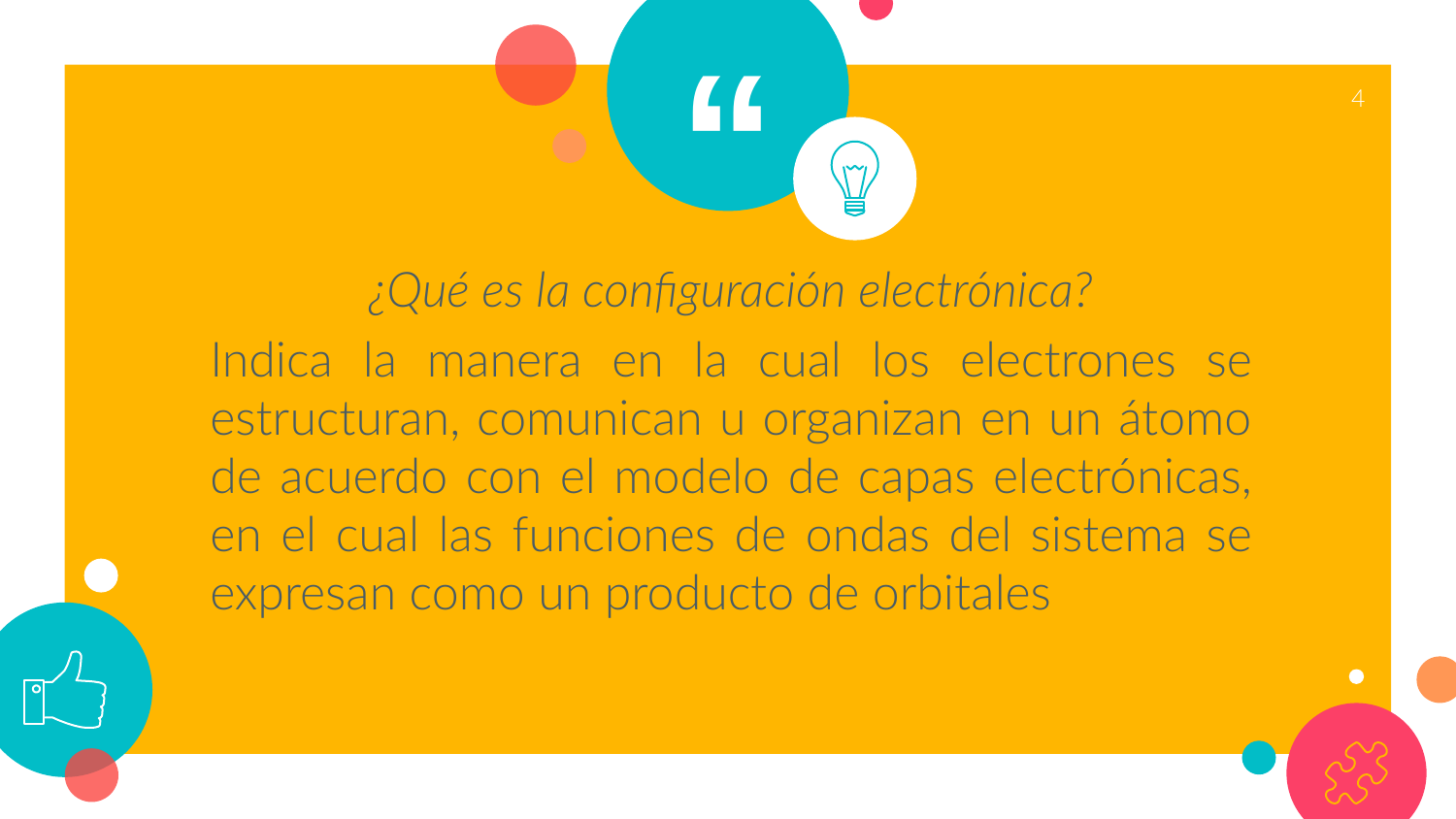

4
¿Qué es la configuración electrónica?
Indica la manera en la cual los electrones se estructuran, comunican u organizan en un átomo de acuerdo con el modelo de capas electrónicas, en el cual las funciones de ondas del sistema se expresan como un producto de orbitales